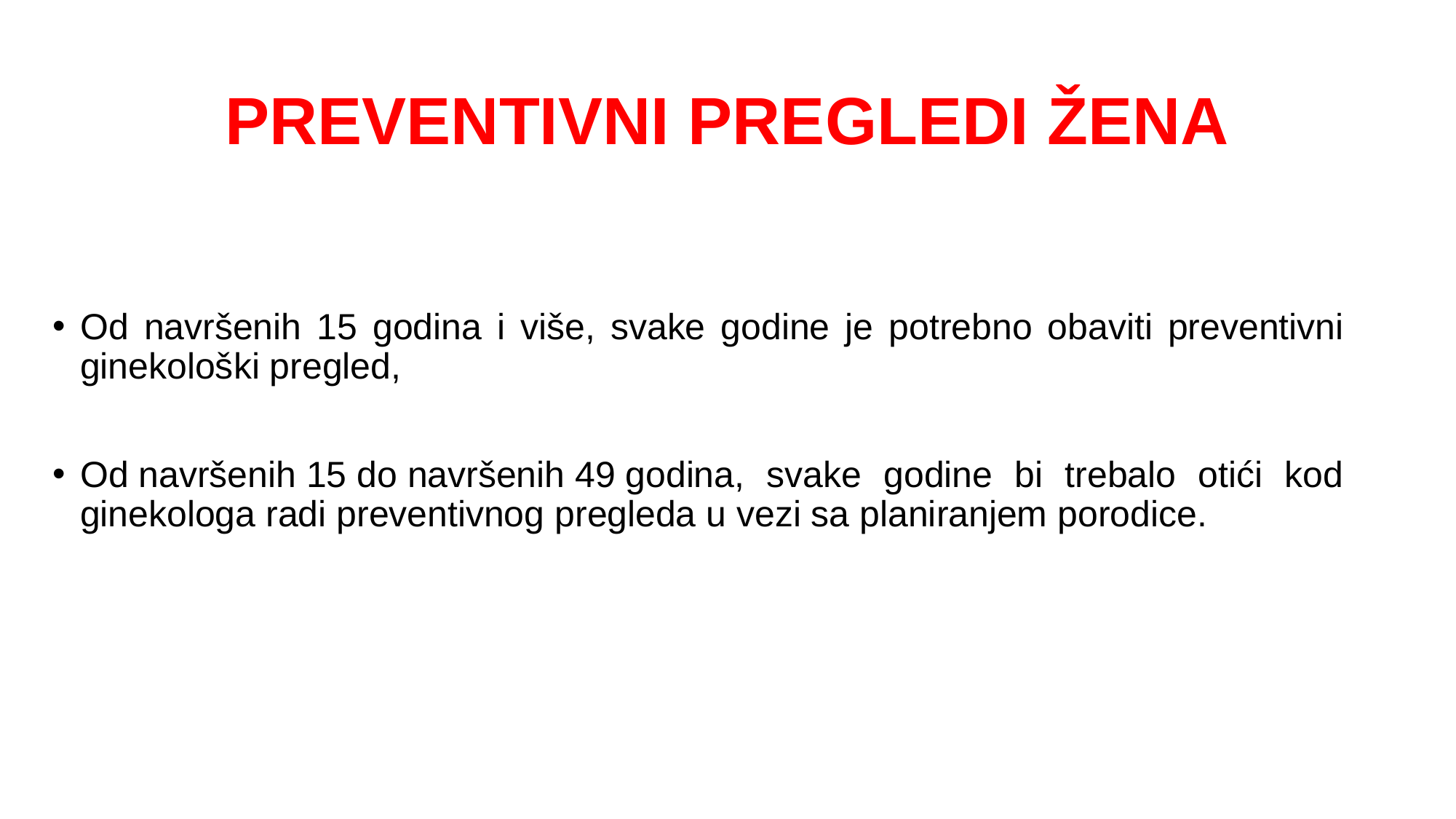

# PREVENTIVNI PREGLEDI ŽENA
Od navršenih 15 godina i više, svake godine je potrebno obaviti preventivni ginekološki pregled,

Od navršenih 15 do navršenih 49 godina, svake godine bi trebalo otići kod ginekologa radi preventivnog pregleda u vezi sa planiranjem porodice.